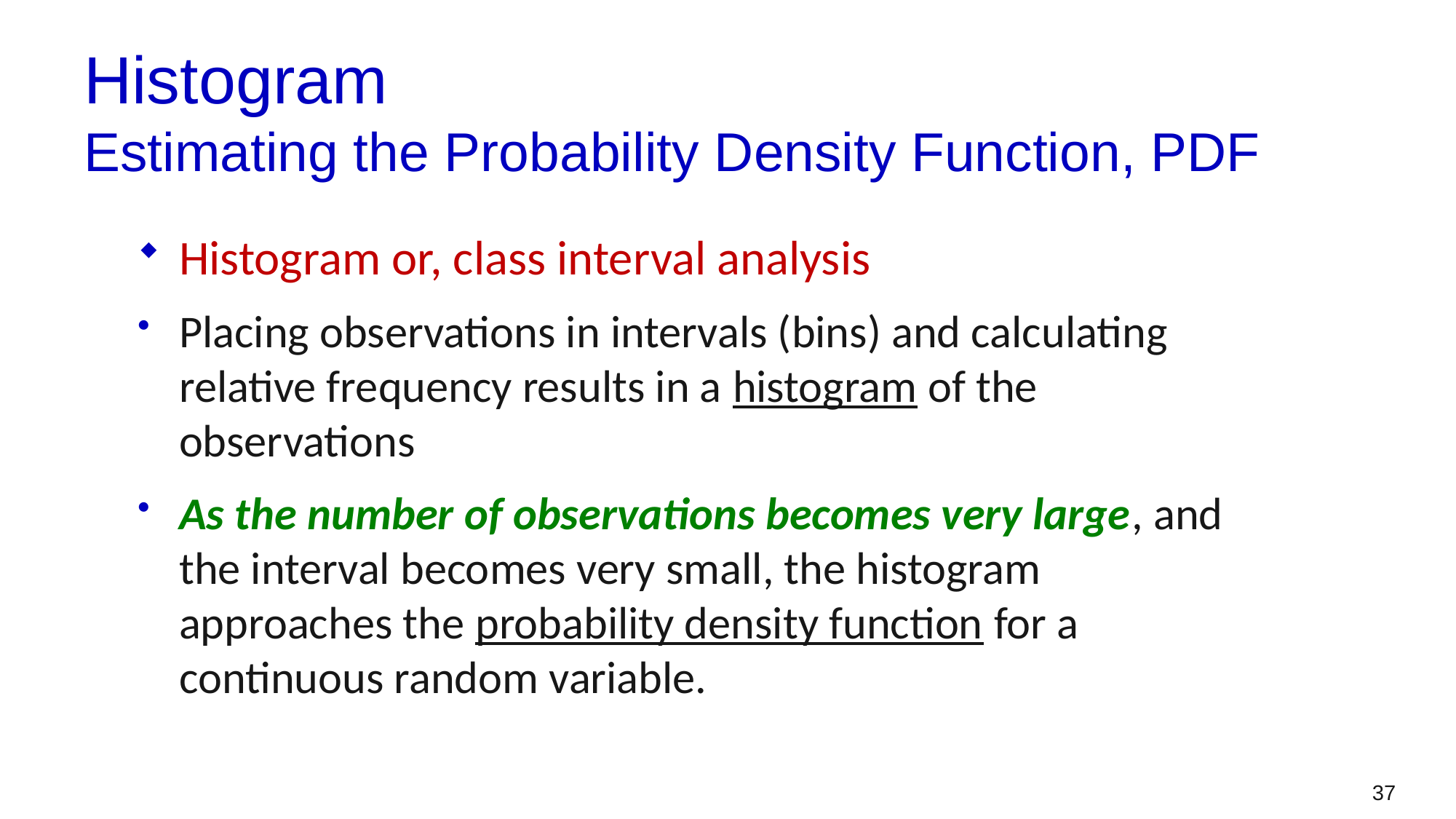

# Histogram Estimating the Probability Density Function, PDF
Histogram or, class interval analysis
Placing observations in intervals (bins) and calculating relative frequency results in a histogram of the observations
As the number of observations becomes very large, and the interval becomes very small, the histogram approaches the probability density function for a continuous random variable.
37